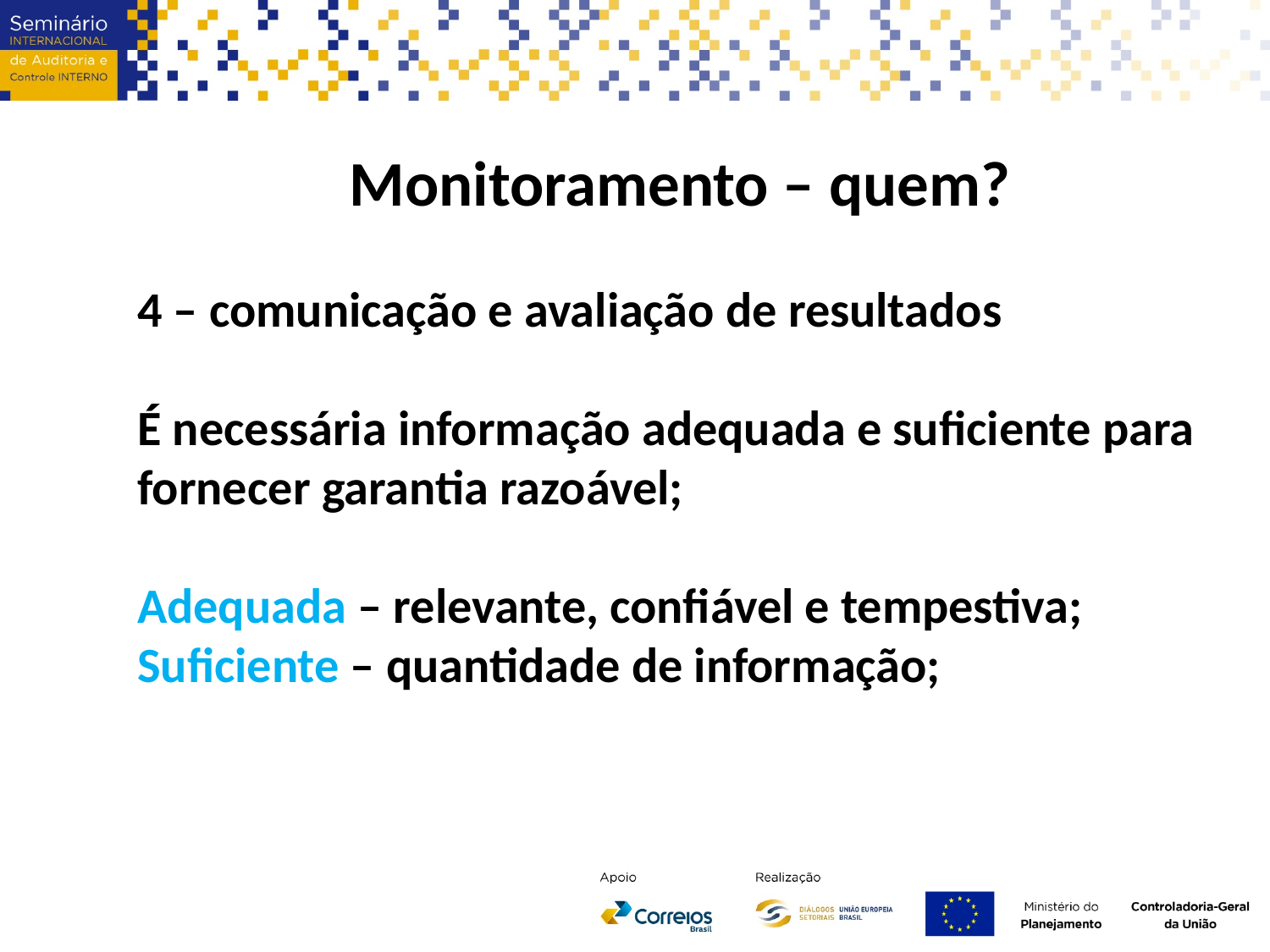

Monitoramento – quem?

4 – comunicação e avaliação de resultados

É necessária informação adequada e suficiente para fornecer garantia razoável;

Adequada – relevante, confiável e tempestiva;
Suficiente – quantidade de informação;